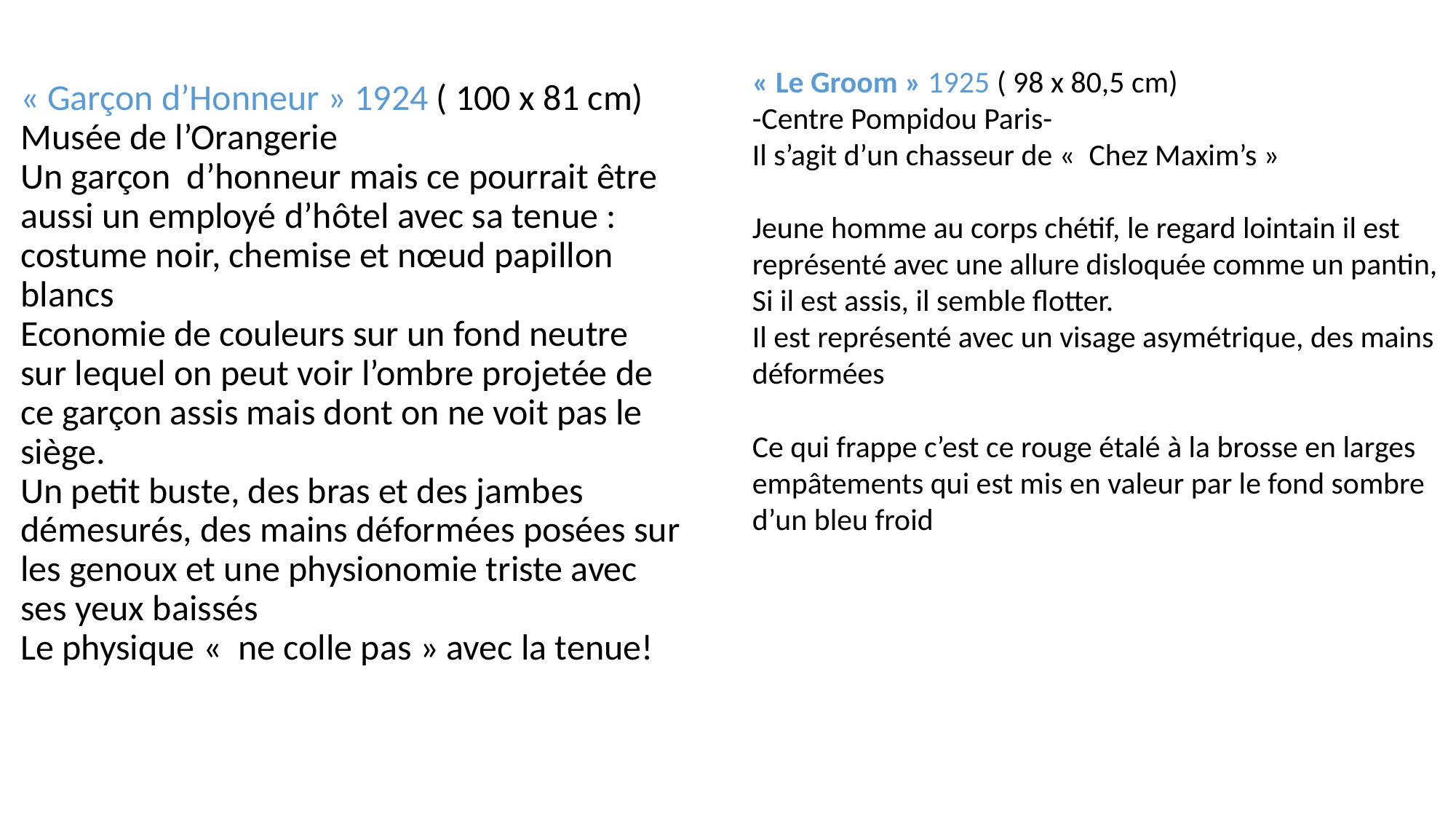

« Le Groom » 1925 ( 98 x 80,5 cm)
-Centre Pompidou Paris-
Il s’agit d’un chasseur de «  Chez Maxim’s »
Jeune homme au corps chétif, le regard lointain il est représenté avec une allure disloquée comme un pantin, Si il est assis, il semble flotter.
Il est représenté avec un visage asymétrique, des mains déformées
Ce qui frappe c’est ce rouge étalé à la brosse en larges empâtements qui est mis en valeur par le fond sombre d’un bleu froid
# « Garçon d’Honneur » 1924 ( 100 x 81 cm) Musée de l’Orangerie Un garçon  d’honneur mais ce pourrait être aussi un employé d’hôtel avec sa tenue : costume noir, chemise et nœud papillon blancs Economie de couleurs sur un fond neutre sur lequel on peut voir l’ombre projetée de ce garçon assis mais dont on ne voit pas le siège. Un petit buste, des bras et des jambes démesurés, des mains déformées posées sur les genoux et une physionomie triste avec ses yeux baissés Le physique «  ne colle pas » avec la tenue!